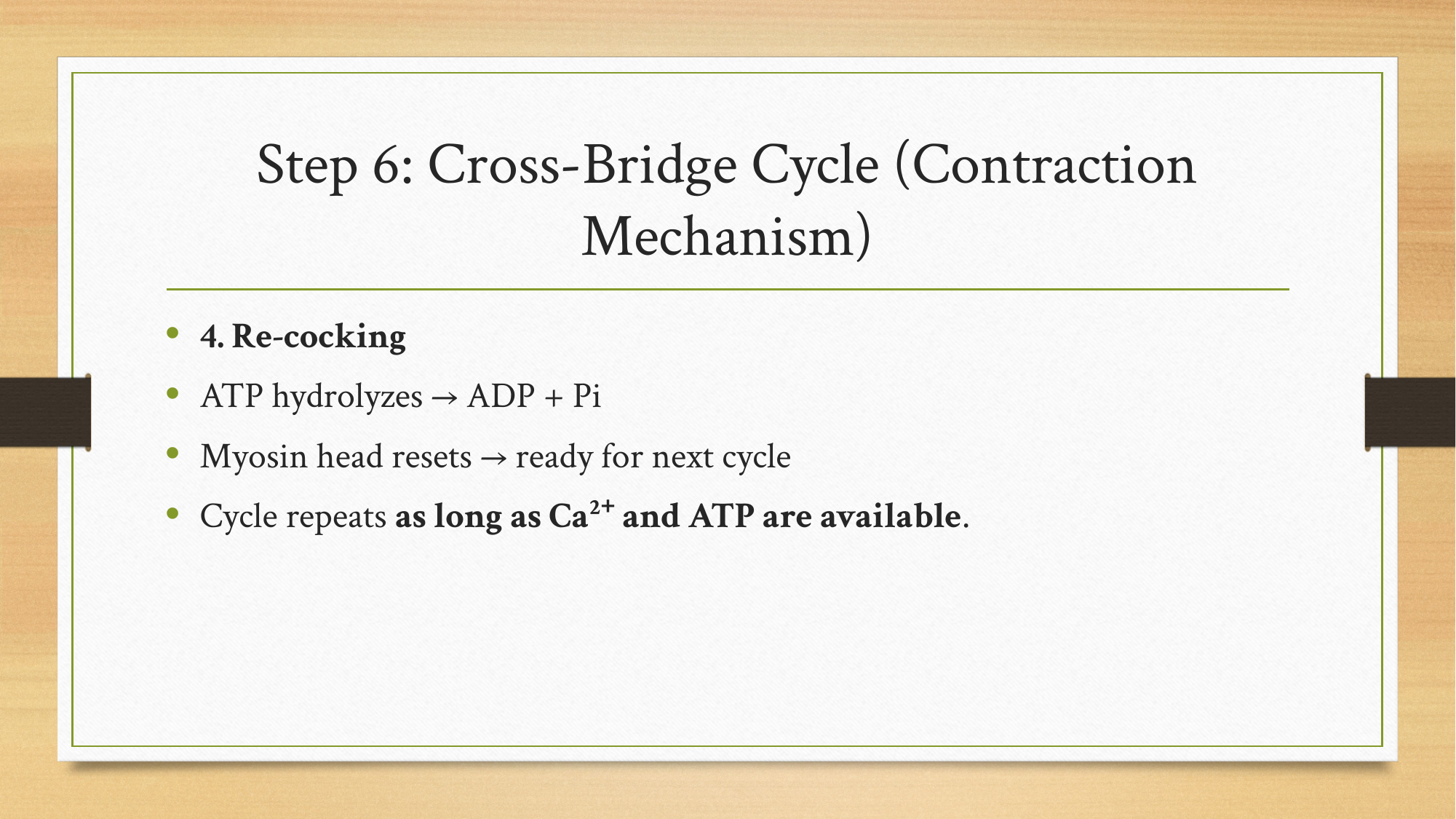

# Step 6: Cross-Bridge Cycle (Contraction Mechanism)
4. Re-cocking
ATP hydrolyzes → ADP + Pi
Myosin head resets → ready for next cycle
Cycle repeats as long as Ca²⁺ and ATP are available.